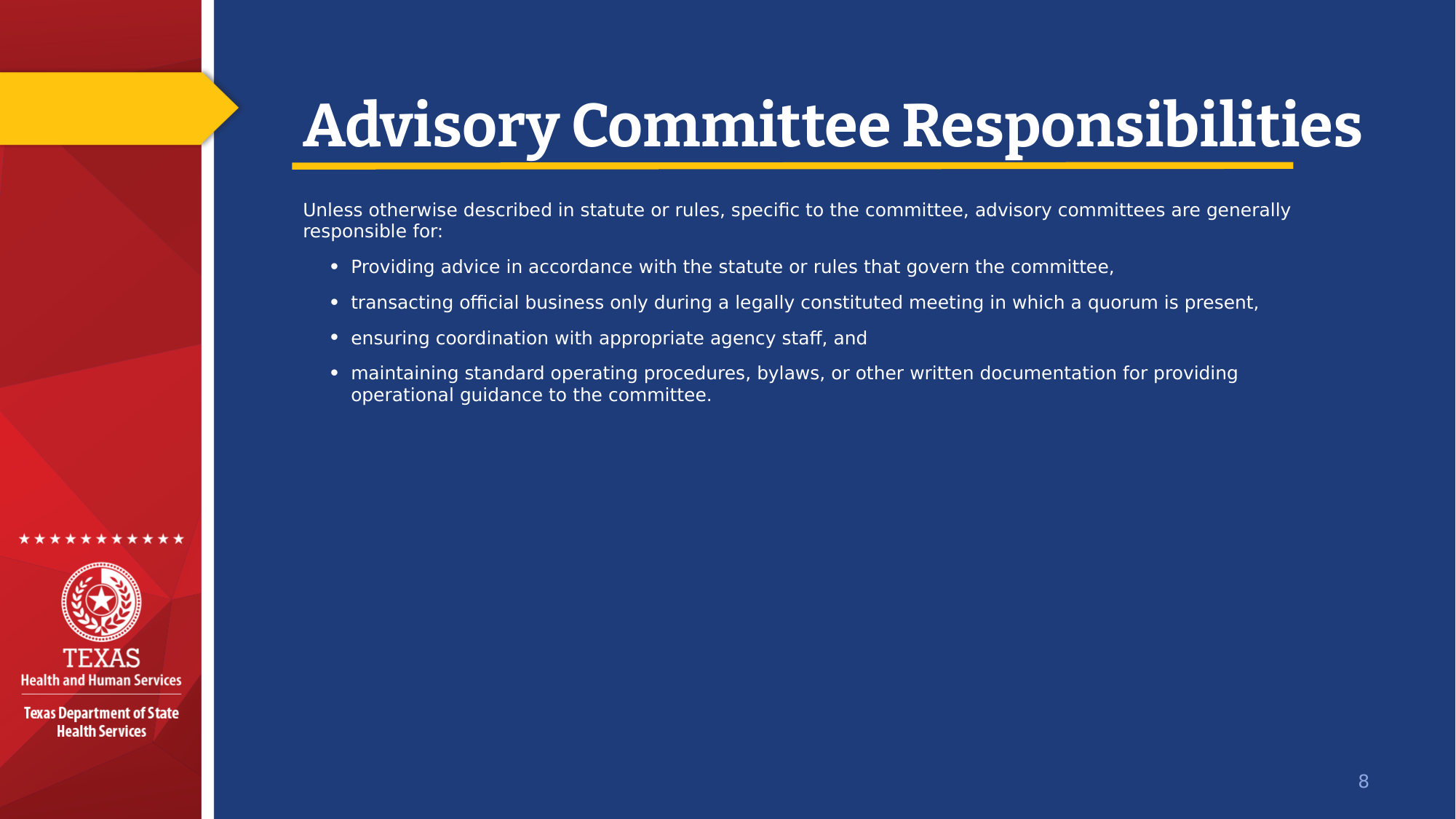

# Advisory Committee Responsibilities
Unless otherwise described in statute or rules, specific to the committee, advisory committees are generally responsible for:
Providing advice in accordance with the statute or rules that govern the committee,
transacting official business only during a legally constituted meeting in which a quorum is present,
ensuring coordination with appropriate agency staff, and
maintaining standard operating procedures, bylaws, or other written documentation for providing operational guidance to the committee.
8